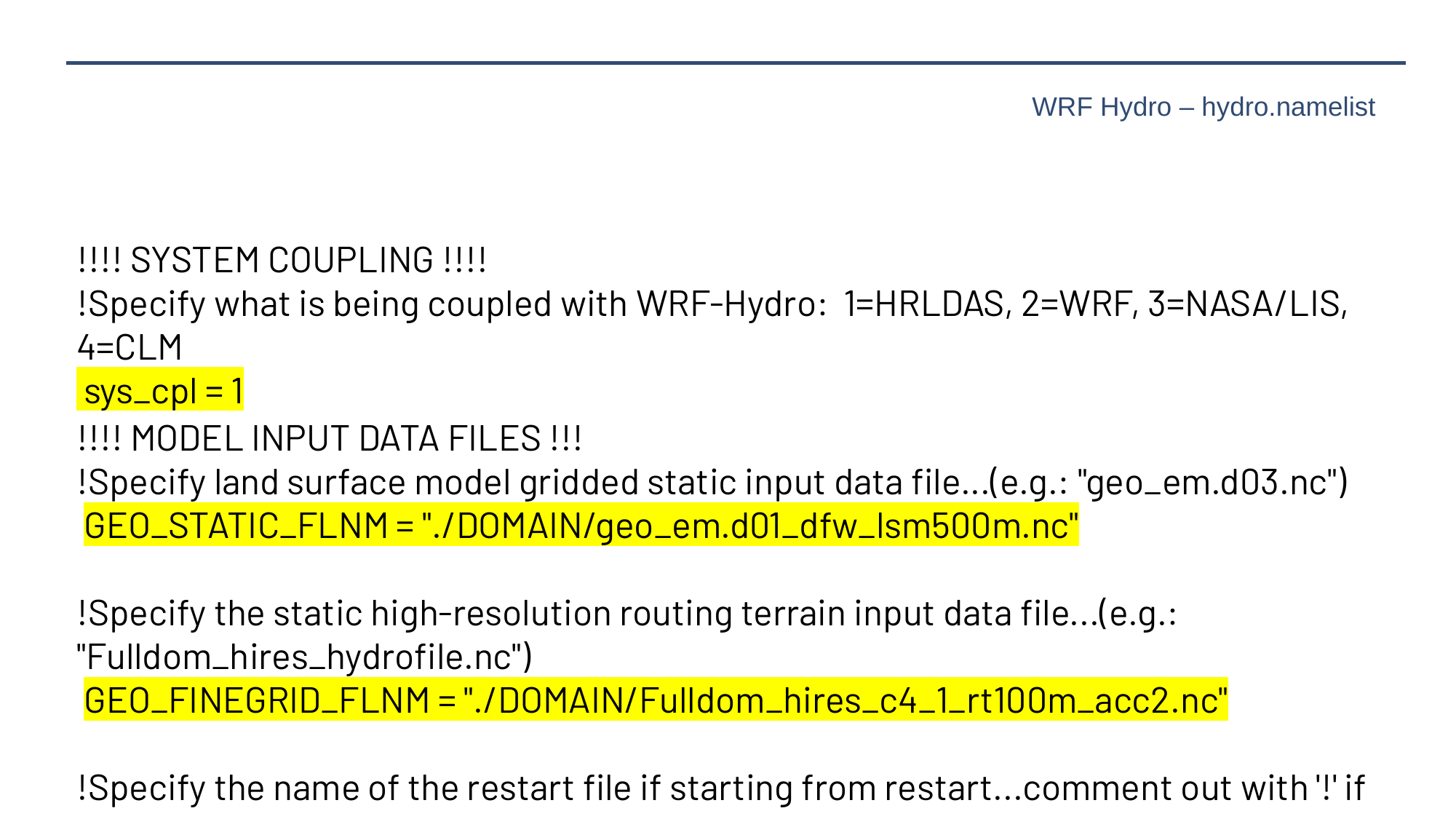

# WRF Hydro – hydro.namelist
!!!! SYSTEM COUPLING !!!!
!Specify what is being coupled with WRF-Hydro:  1=HRLDAS, 2=WRF, 3=NASA/LIS, 4=CLM
 sys_cpl = 1
!!!! MODEL INPUT DATA FILES !!!
!Specify land surface model gridded static input data file...(e.g.: "geo_em.d03.nc")
 GEO_STATIC_FLNM = "./DOMAIN/geo_em.d01_dfw_lsm500m.nc"

!Specify the static high-resolution routing terrain input data file...(e.g.: "Fulldom_hires_hydrofile.nc")
 GEO_FINEGRID_FLNM = "./DOMAIN/Fulldom_hires_c4_1_rt100m_acc2.nc"

!Specify the name of the restart file if starting from restart...comment out with '!' if not...
!RESTART_FILE = 'HYDRO_RST.2019-04-22_10:00_DOMAIN1'